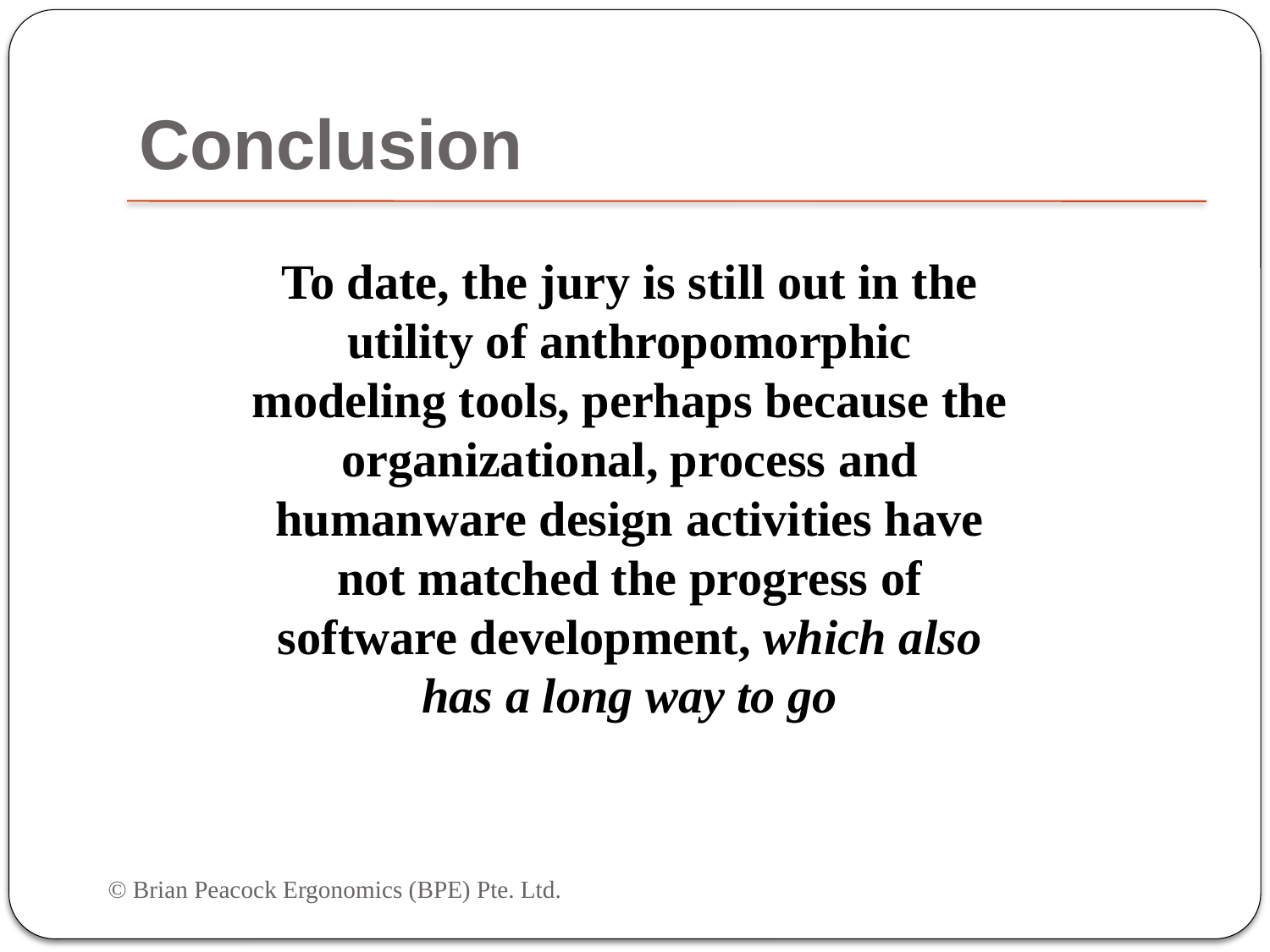

# Conclusion
To date, the jury is still out in the utility of anthropomorphic modeling tools, perhaps because the organizational, process and humanware design activities have not matched the progress of software development, which also has a long way to go
© Brian Peacock Ergonomics (BPE) Pte. Ltd.